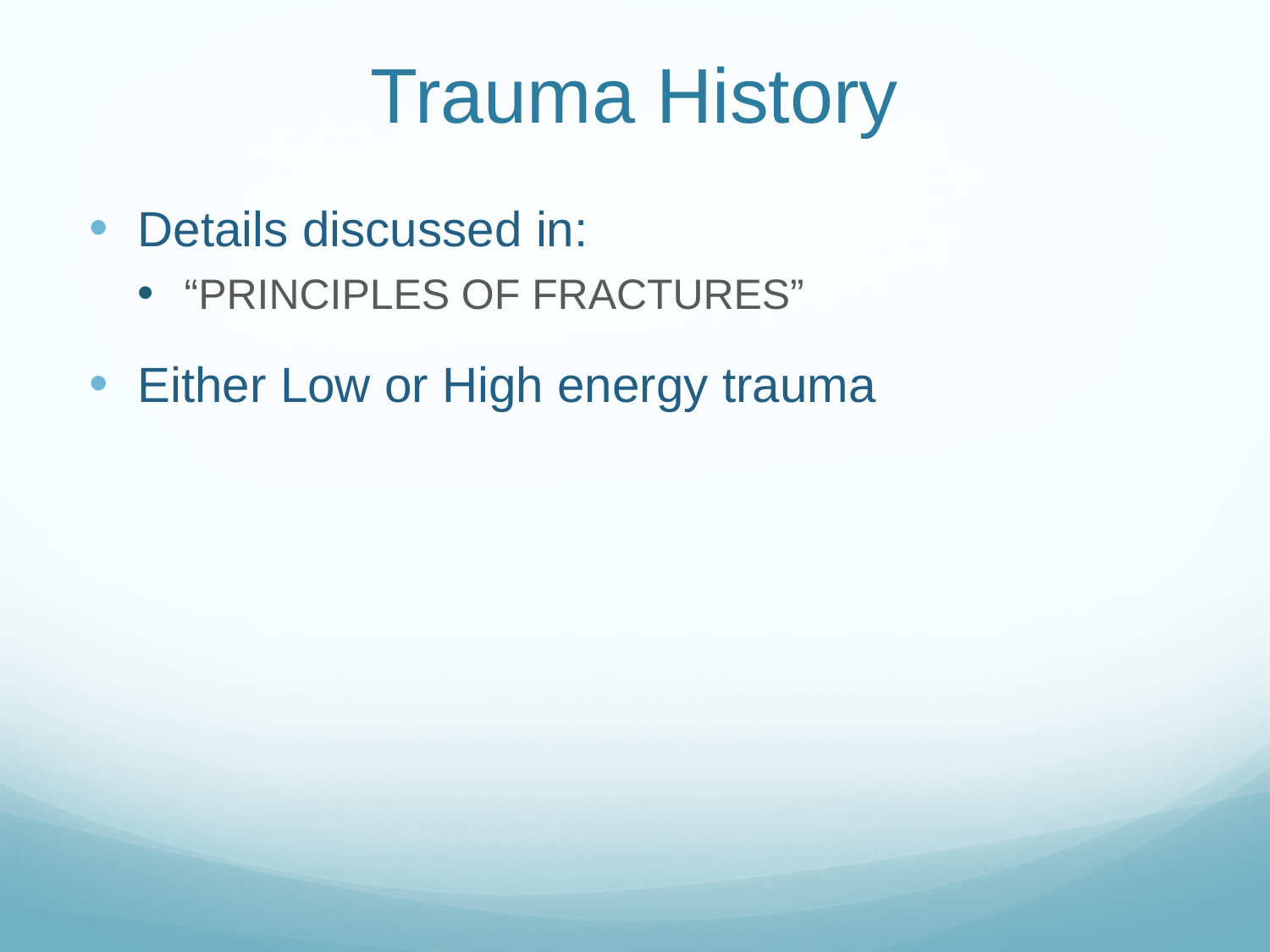

# Trauma History
Details discussed in:
“PRINCIPLES OF FRACTURES”
Either Low or High energy trauma